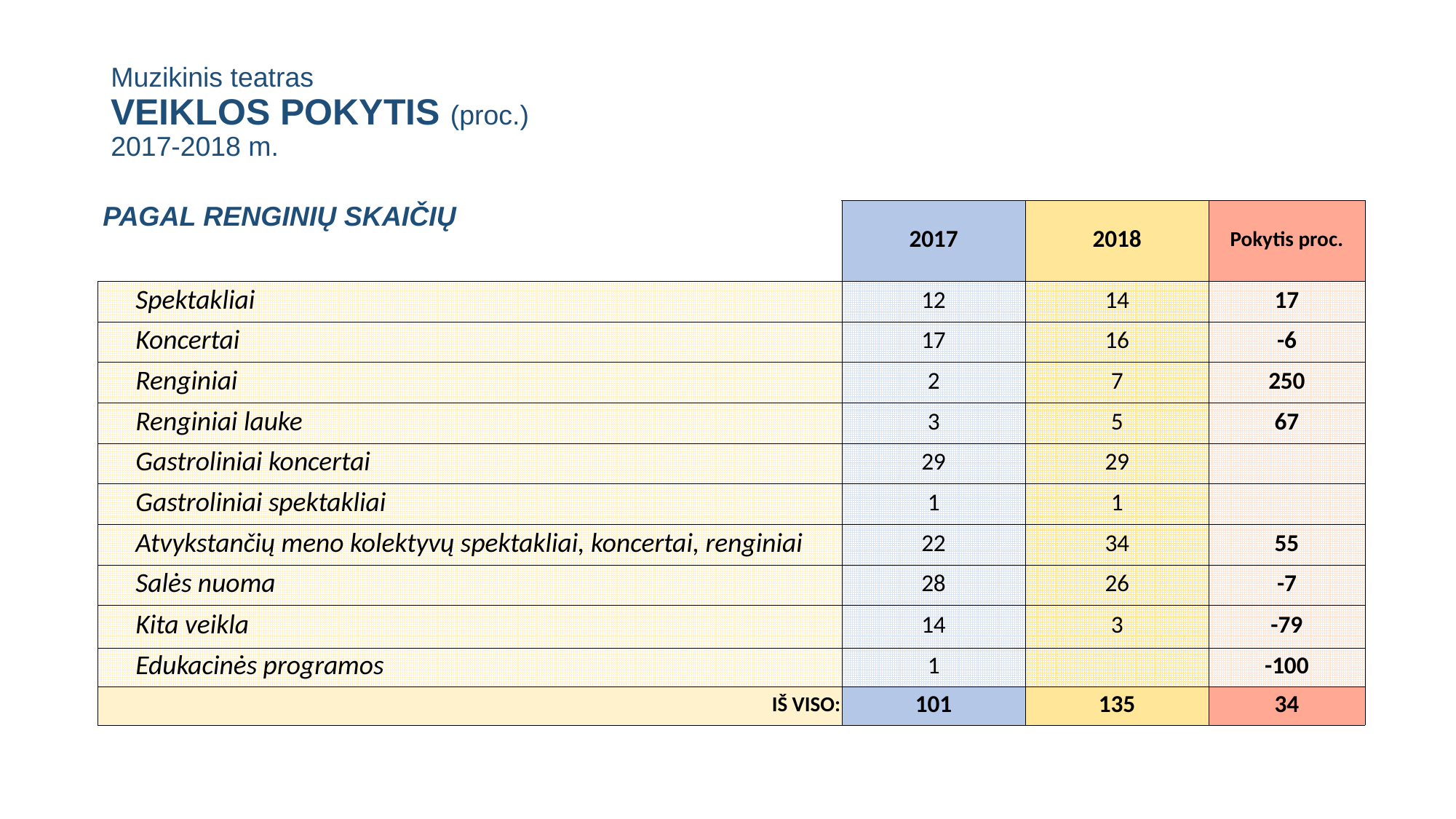

# Muzikinis teatras VEIKLOS POKYTIS (proc.) 2017-2018 m.
| PAGAL RENGINIŲ SKAIČIŲ | 2017 | 2018 | Pokytis proc. |
| --- | --- | --- | --- |
| Spektakliai | 12 | 14 | 17 |
| Koncertai | 17 | 16 | -6 |
| Renginiai | 2 | 7 | 250 |
| Renginiai lauke | 3 | 5 | 67 |
| Gastroliniai koncertai | 29 | 29 |  |
| Gastroliniai spektakliai | 1 | 1 |  |
| Atvykstančių meno kolektyvų spektakliai, koncertai, renginiai | 22 | 34 | 55 |
| Salės nuoma | 28 | 26 | -7 |
| Kita veikla | 14 | 3 | -79 |
| Edukacinės programos | 1 |  | -100 |
| IŠ VISO: | 101 | 135 | 34 |